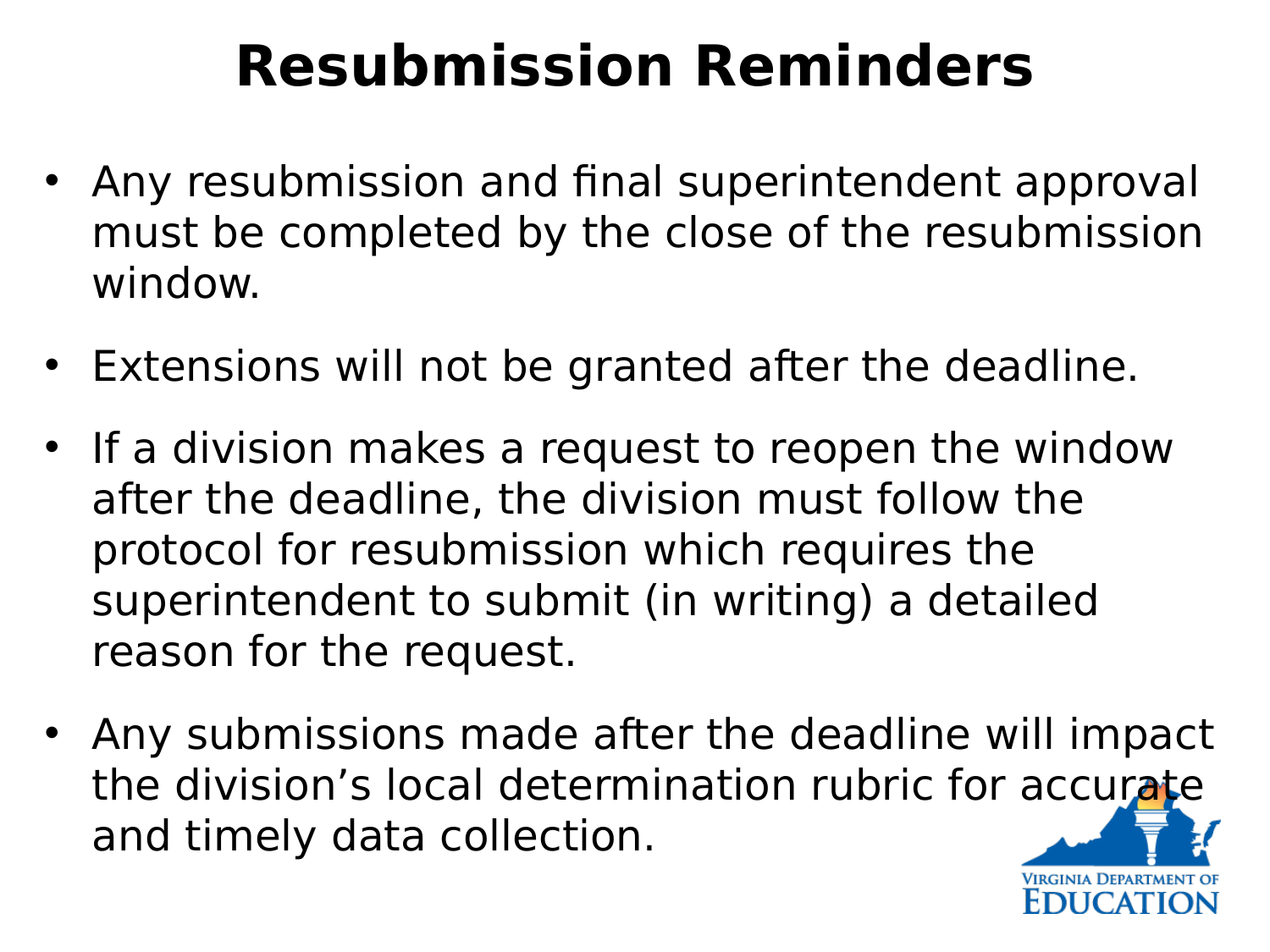

# Resubmission Reminders
Any resubmission and final superintendent approval must be completed by the close of the resubmission window.
Extensions will not be granted after the deadline.
If a division makes a request to reopen the window after the deadline, the division must follow the protocol for resubmission which requires the superintendent to submit (in writing) a detailed reason for the request.
Any submissions made after the deadline will impact the division’s local determination rubric for accurate and timely data collection.